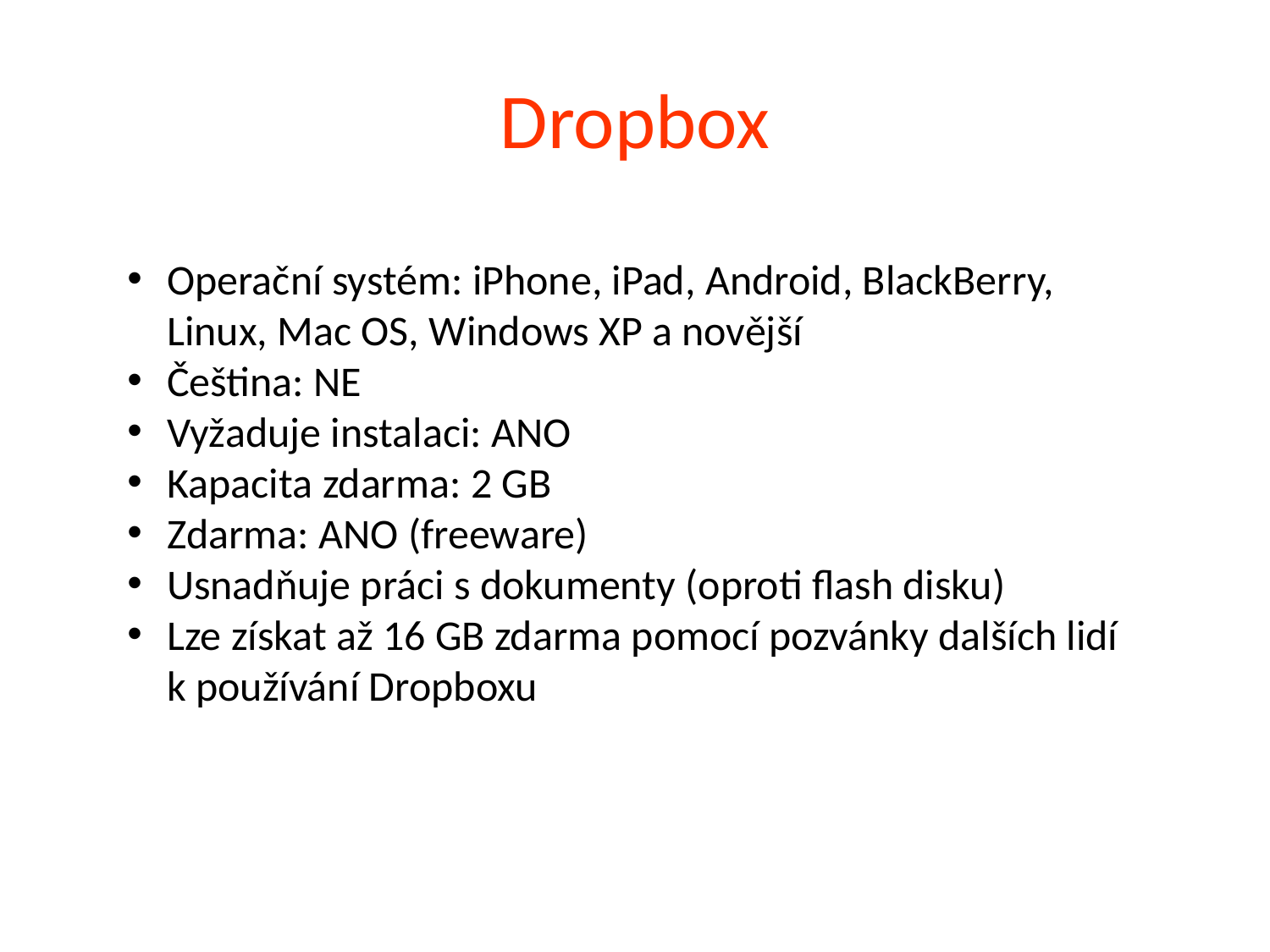

# Dropbox
Operační systém: iPhone, iPad, Android, BlackBerry, Linux, Mac OS, Windows XP a novější
Čeština: NE
Vyžaduje instalaci: ANO
Kapacita zdarma: 2 GB
Zdarma: ANO (freeware)
Usnadňuje práci s dokumenty (oproti flash disku)
Lze získat až 16 GB zdarma pomocí pozvánky dalších lidí    k používání Dropboxu